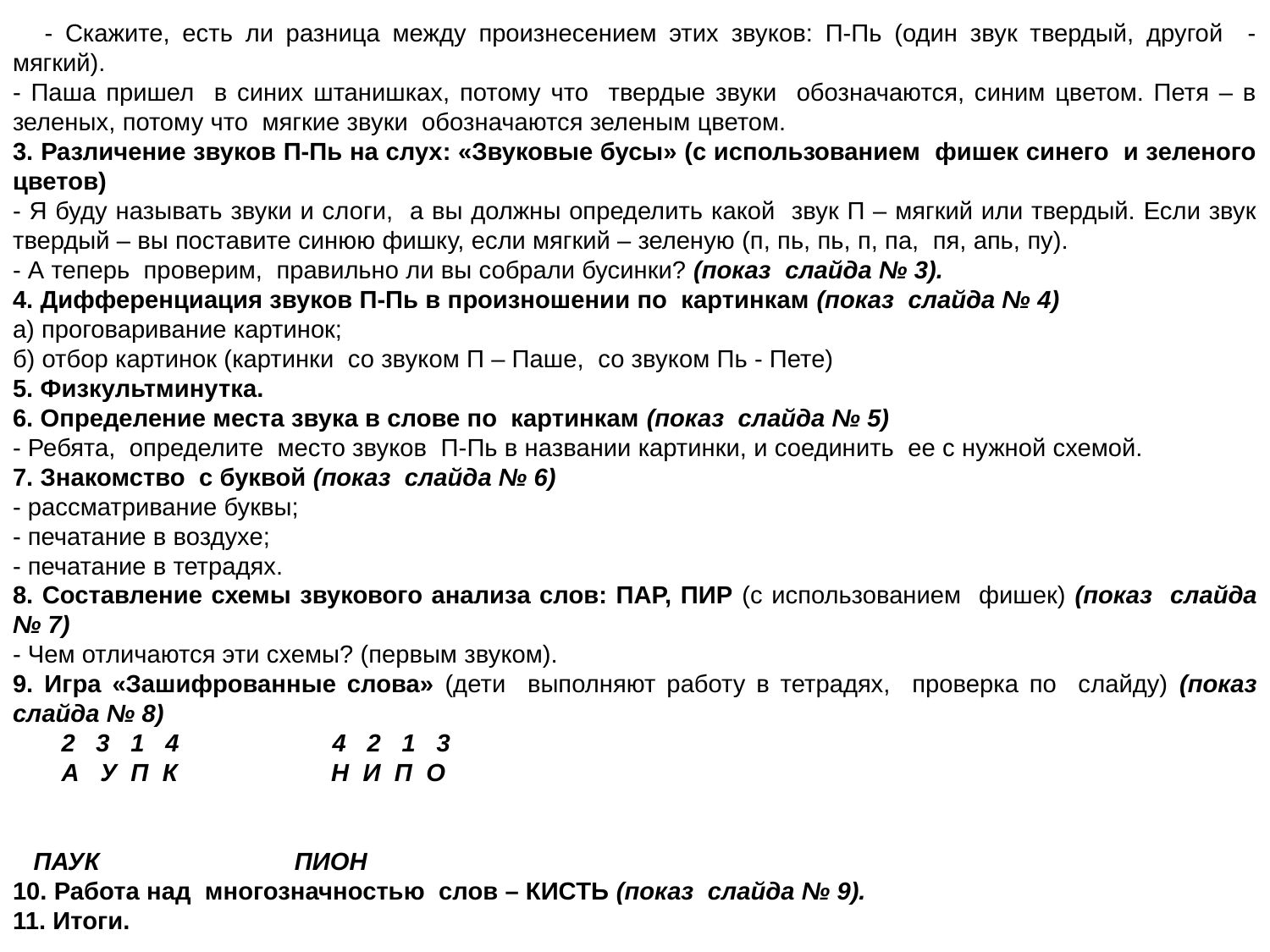

- Скажите, есть ли разница между произнесением этих звуков: П-Пь (один звук твердый, другой  - мягкий).
- Паша пришел  в синих штанишках, потому что  твердые звуки  обозначаются, синим цветом. Петя – в зеленых, потому что  мягкие звуки  обозначаются зеленым цветом.
3. Различение звуков П-Пь на слух: «Звуковые бусы» (с использованием  фишек синего  и зеленого цветов)
- Я буду называть звуки и слоги,  а вы должны определить какой  звук П – мягкий или твердый. Если звук твердый – вы поставите синюю фишку, если мягкий – зеленую (п, пь, пь, п, па,  пя, апь, пу).
- А теперь  проверим,  правильно ли вы собрали бусинки? (показ  слайда № 3).
4. Дифференциация звуков П-Пь в произношении по  картинкам (показ  слайда № 4)
а) проговаривание картинок;
б) отбор картинок (картинки  со звуком П – Паше,  со звуком Пь - Пете)
5. Физкультминутка.
6. Определение места звука в слове по  картинкам (показ  слайда № 5)
- Ребята,  определите  место звуков  П-Пь в названии картинки, и соединить  ее с нужной схемой.
7. Знакомство  с буквой (показ  слайда № 6)
- рассматривание буквы;
- печатание в воздухе;
- печатание в тетрадях.
8. Составление схемы звукового анализа слов: ПАР, ПИР (с использованием  фишек) (показ  слайда № 7)
- Чем отличаются эти схемы? (первым звуком).
9. Игра «Зашифрованные слова» (дети  выполняют работу в тетрадях,  проверка по  слайду) (показ слайда № 8)
       2   3   1   4                      4   2   1   3
       А   У  П  К                      Н  И  П  О

   ПАУК                            ПИОН
10. Работа над  многозначностью  слов – КИСТЬ (показ  слайда № 9).
11. Итоги.